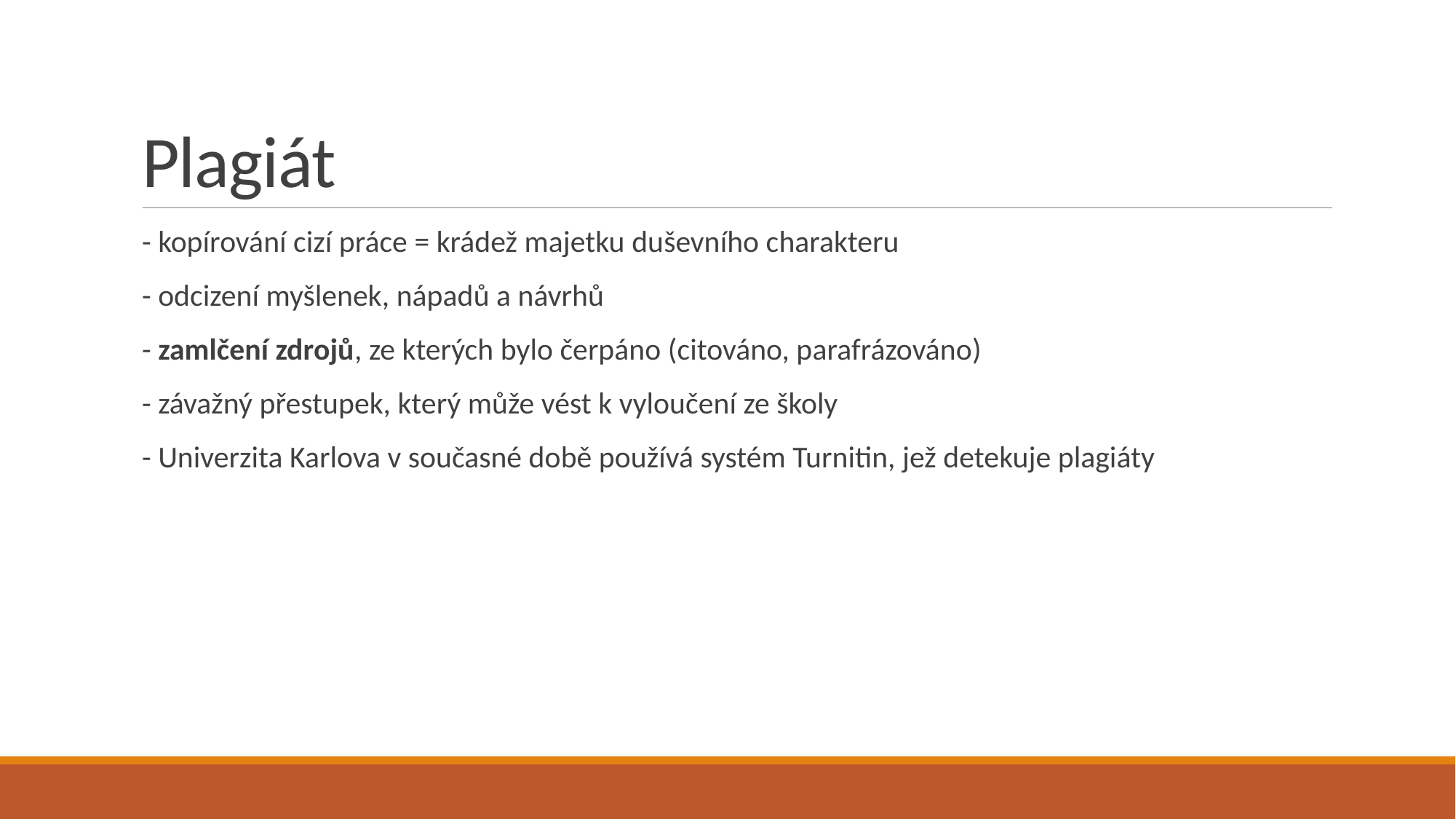

# Plagiát
- kopírování cizí práce = krádež majetku duševního charakteru
- odcizení myšlenek, nápadů a návrhů
- zamlčení zdrojů, ze kterých bylo čerpáno (citováno, parafrázováno)
- závažný přestupek, který může vést k vyloučení ze školy
- Univerzita Karlova v současné době používá systém Turnitin, jež detekuje plagiáty